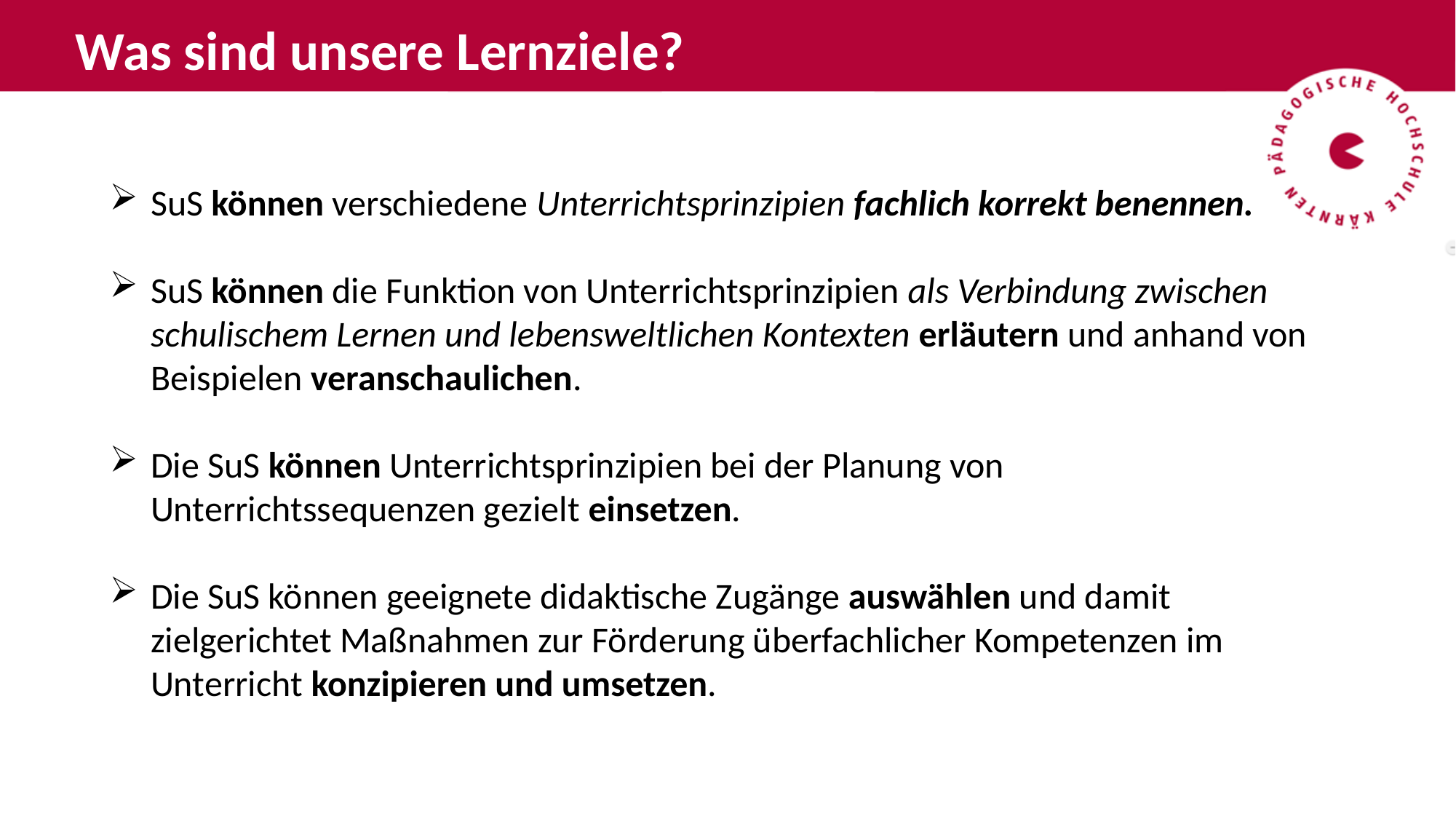

Was sind unsere Lernziele?

SuS können verschiedene Unterrichtsprinzipien fachlich korrekt benennen.

SuS können die Funktion von Unterrichtsprinzipien als Verbindung zwischen schulischem Lernen und lebensweltlichen Kontexten erläutern und anhand von Beispielen veranschaulichen.

Die SuS können Unterrichtsprinzipien bei der Planung von Unterrichtssequenzen gezielt einsetzen.

Die SuS können geeignete didaktische Zugänge auswählen und damit zielgerichtet Maßnahmen zur Förderung überfachlicher Kompetenzen im Unterricht konzipieren und umsetzen.